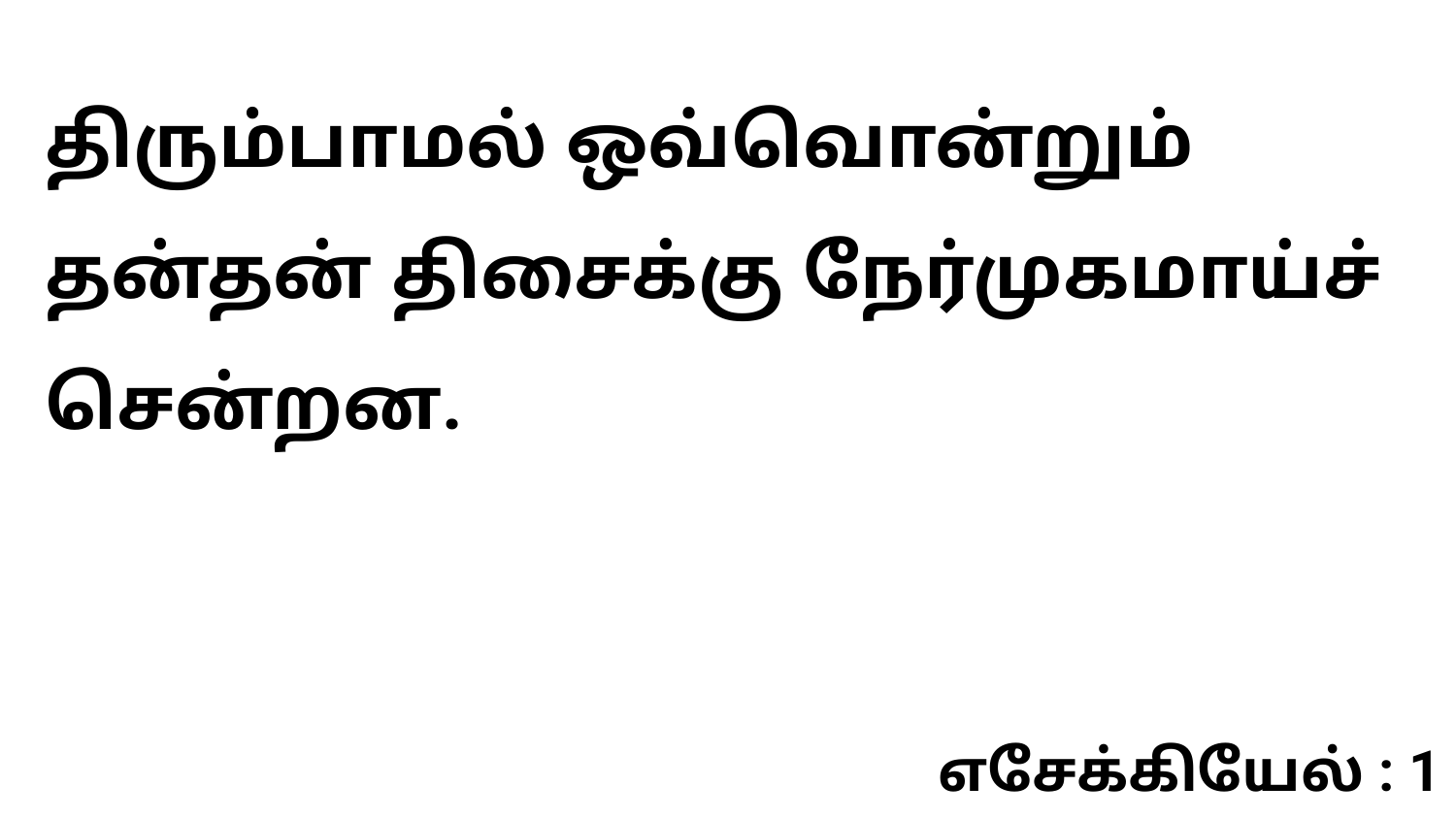

திரும்பாமல் ஒவ்வொன்றும் தன்தன் திசைக்கு நேர்முகமாய்ச் சென்றன.
எசேக்கியேல் : 1